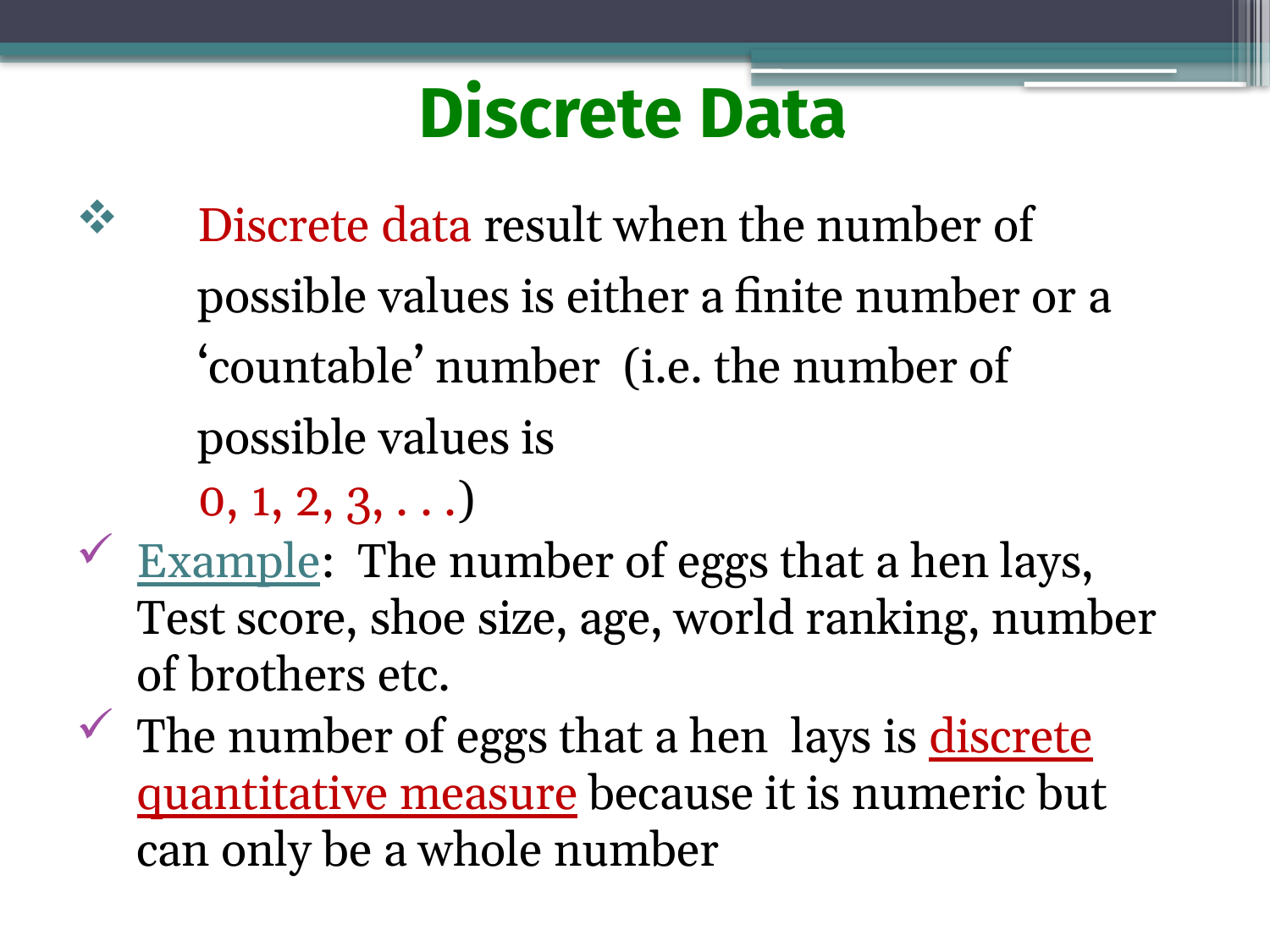

# Discrete Data
Discrete data result when the number of possible values is either a finite number or a ‘countable’ number  (i.e. the number of possible values is
				0, 1, 2, 3, . . .)
Example:  The number of eggs that a hen lays, Test score, shoe size, age, world ranking, number of brothers etc.
The number of eggs that a hen  lays is discrete quantitative measure because it is numeric but can only be a whole number